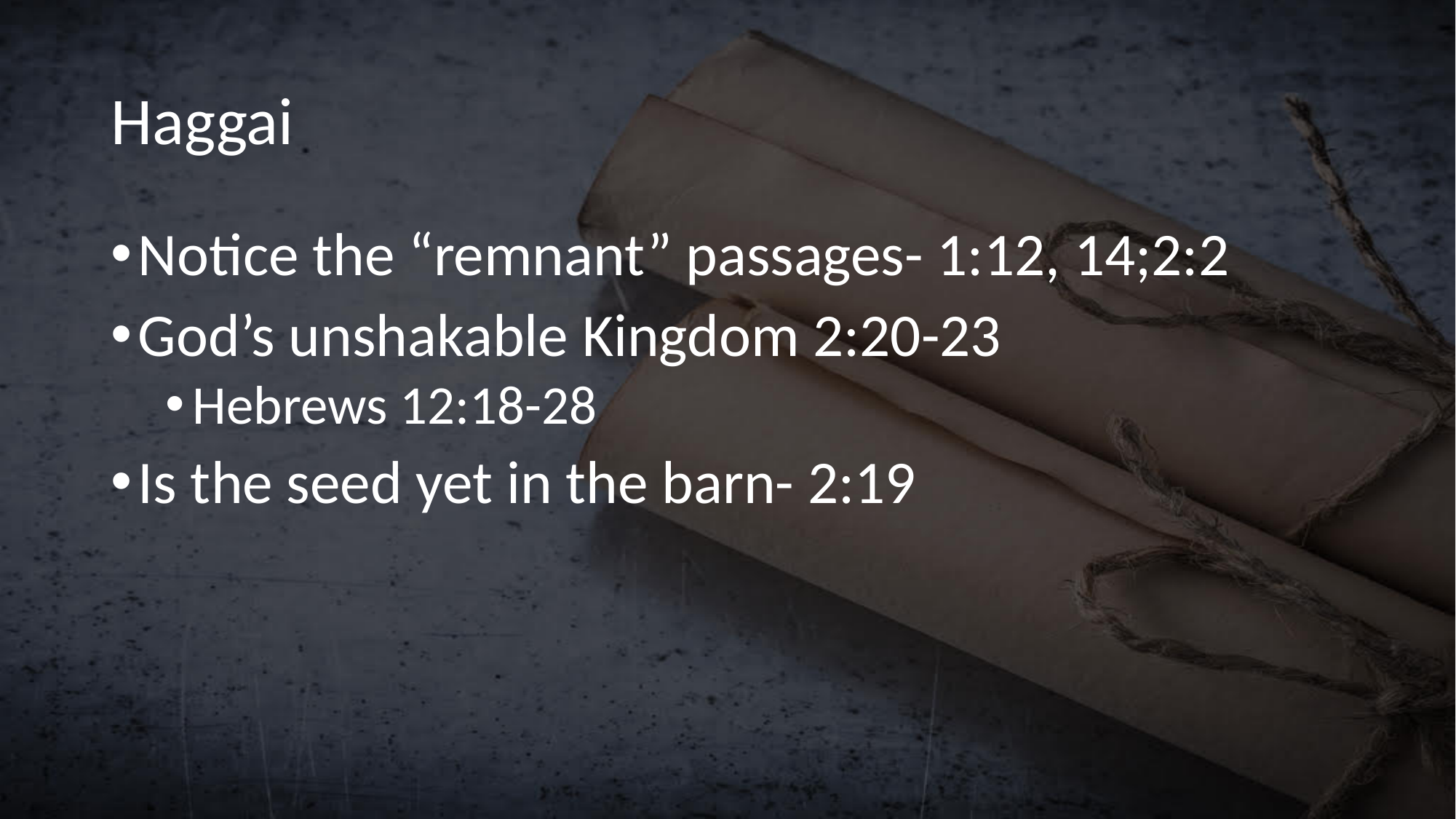

# Haggai
Notice the “remnant” passages- 1:12, 14;2:2
God’s unshakable Kingdom 2:20-23
Hebrews 12:18-28
Is the seed yet in the barn- 2:19